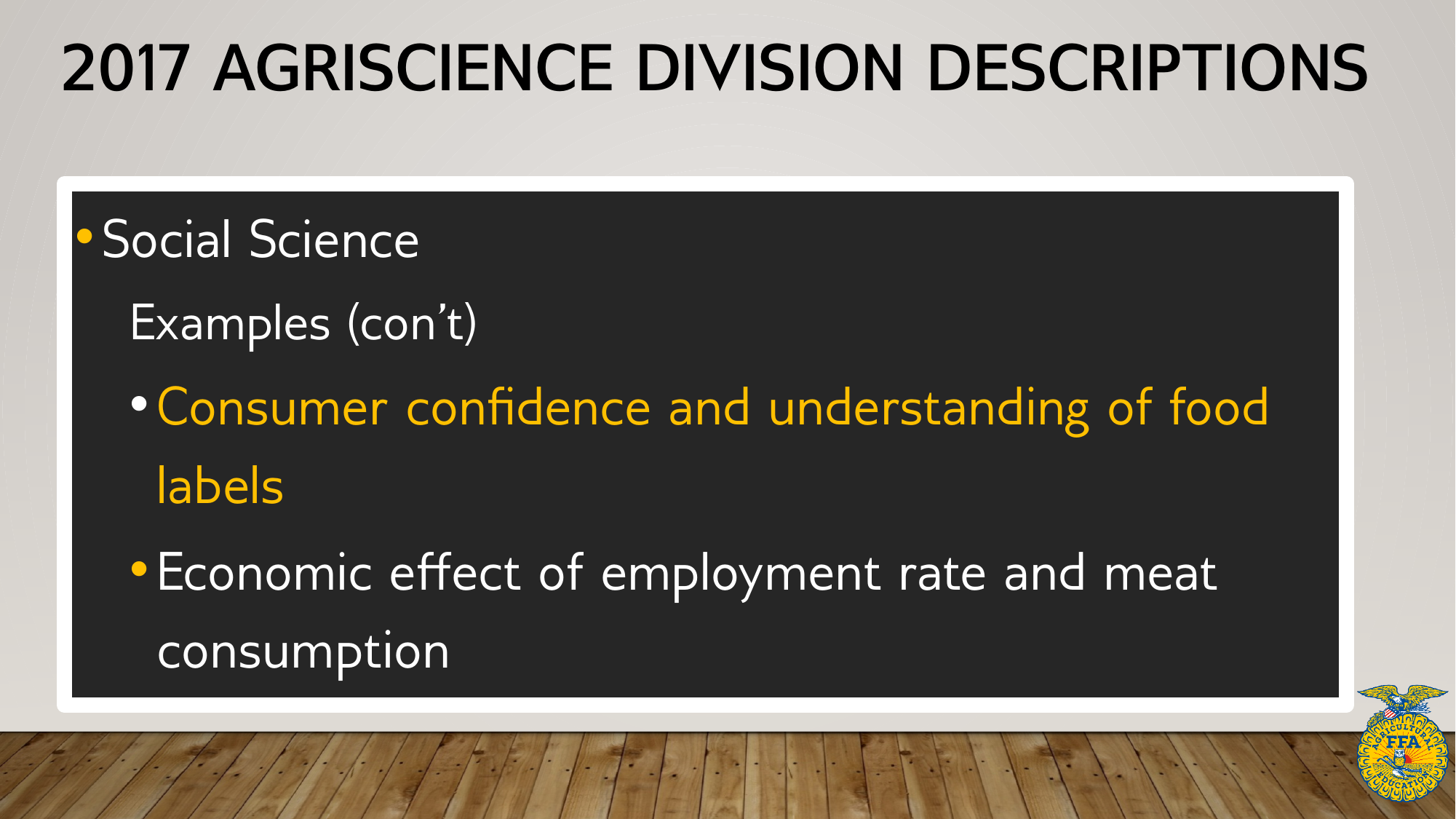

# 2017 Agriscience division descriptions
Social Science
Examples (con’t)
Consumer confidence and understanding of food labels
Economic effect of employment rate and meat consumption